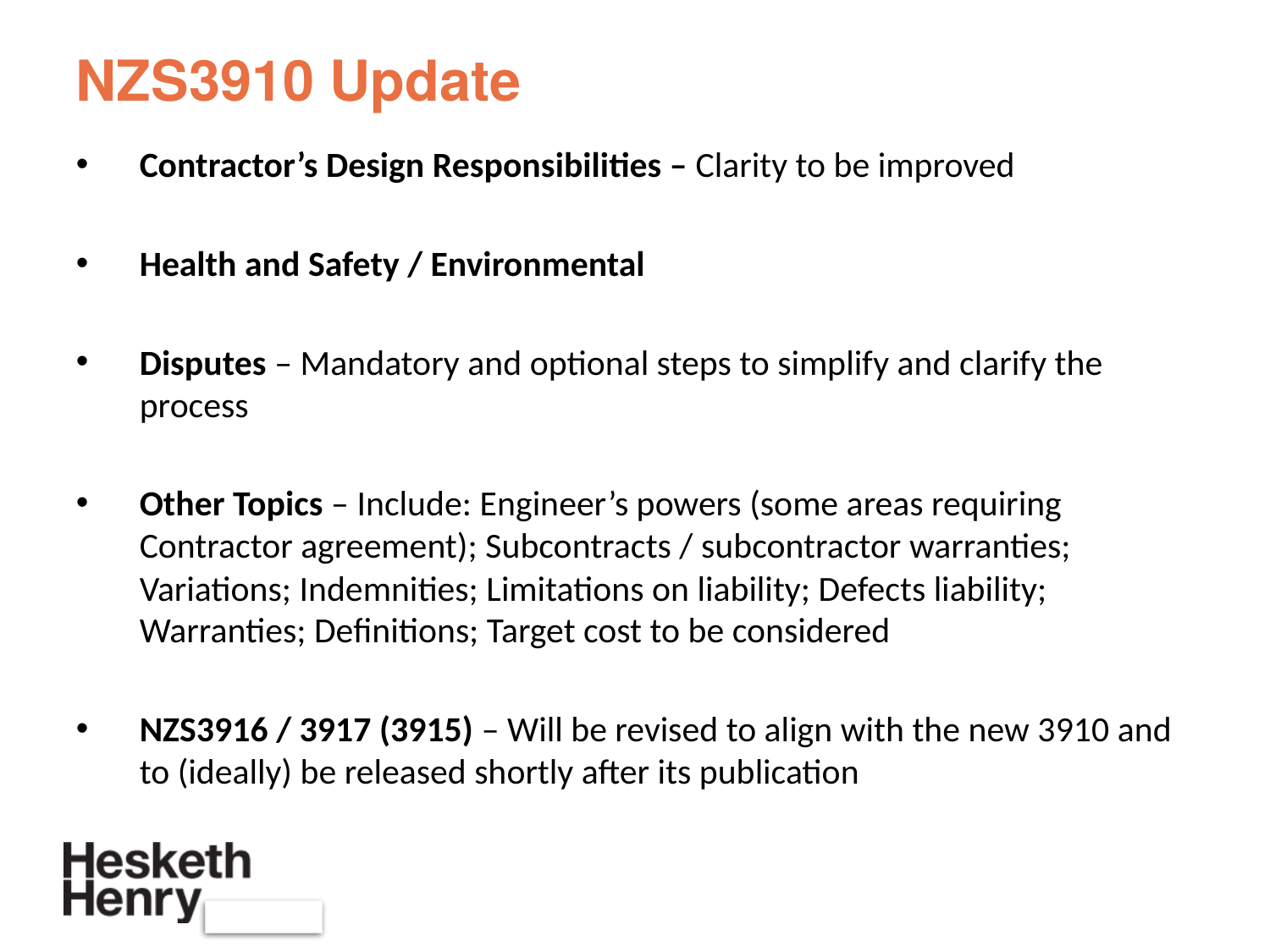

# NZS3910 Update
Contractor’s Design Responsibilities – Clarity to be improved

Health and Safety / Environmental

Disputes – Mandatory and optional steps to simplify and clarify the process

Other Topics – Include: Engineer’s powers (some areas requiring Contractor agreement); Subcontracts / subcontractor warranties; Variations; Indemnities; Limitations on liability; Defects liability; Warranties; Definitions; Target cost to be considered

NZS3916 / 3917 (3915) – Will be revised to align with the new 3910 and to (ideally) be released shortly after its publication